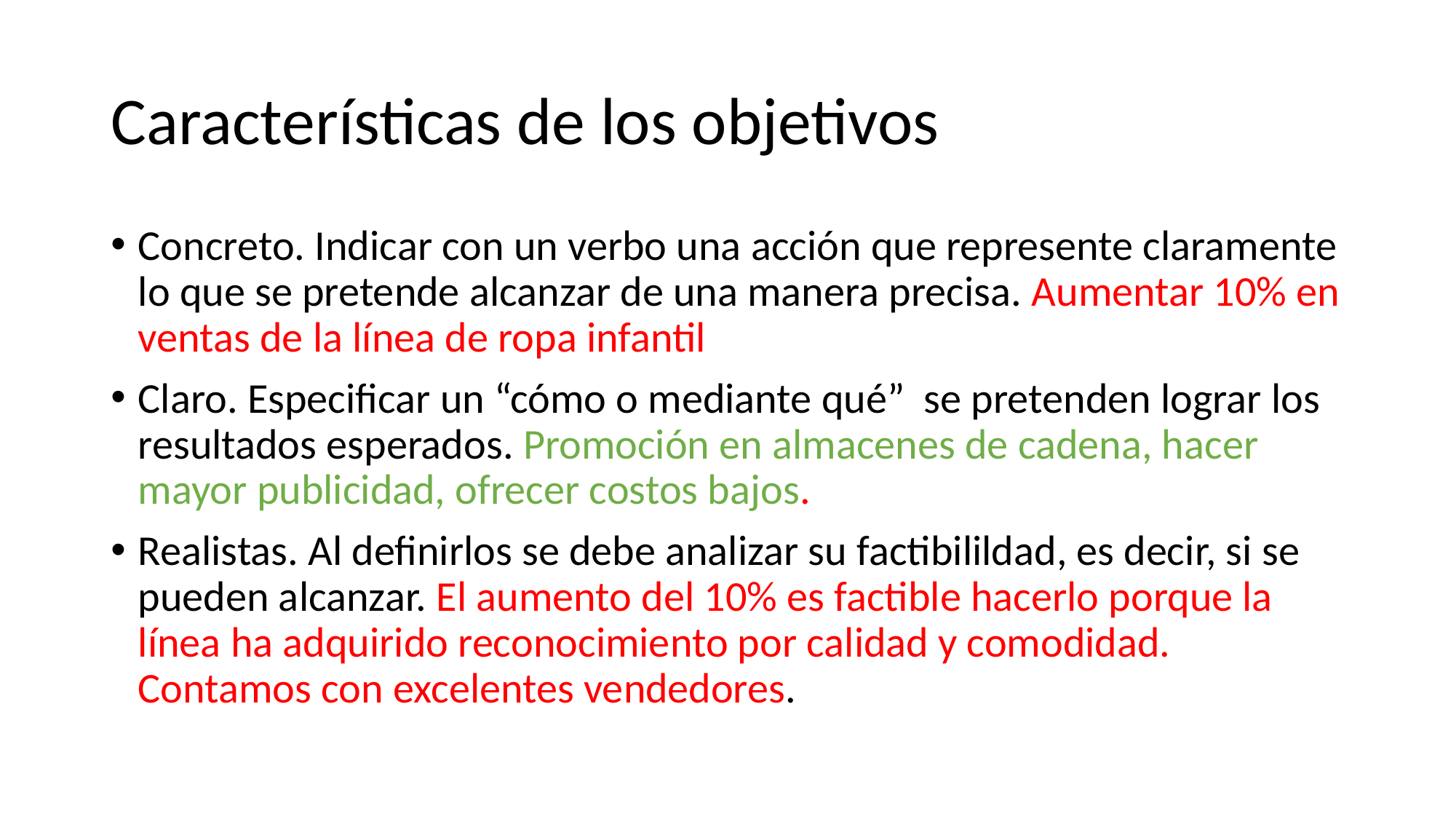

# Características de los objetivos
Concreto. Indicar con un verbo una acción que represente claramente lo que se pretende alcanzar de una manera precisa. Aumentar 10% en ventas de la línea de ropa infantil
Claro. Especificar un “cómo o mediante qué”  se pretenden lograr los resultados esperados. Promoción en almacenes de cadena, hacer mayor publicidad, ofrecer costos bajos.
Realistas. Al definirlos se debe analizar su factibilildad, es decir, si se pueden alcanzar. El aumento del 10% es factible hacerlo porque la línea ha adquirido reconocimiento por calidad y comodidad. Contamos con excelentes vendedores.